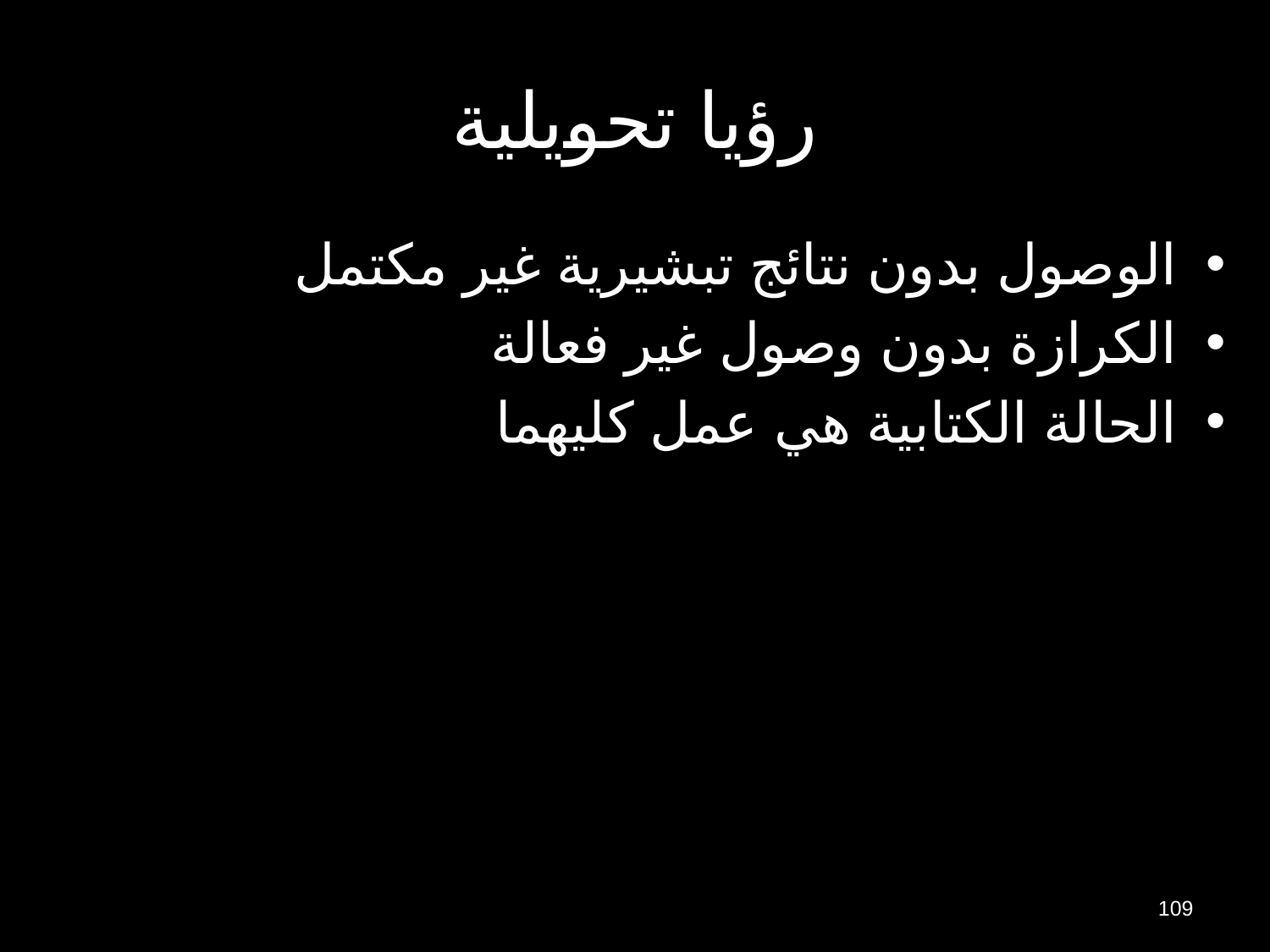

# رؤيا تحويلية
الوصول بدون نتائج تبشيرية غير مكتمل
الكرازة بدون وصول غير فعالة
الحالة الكتابية هي عمل كليهما
109